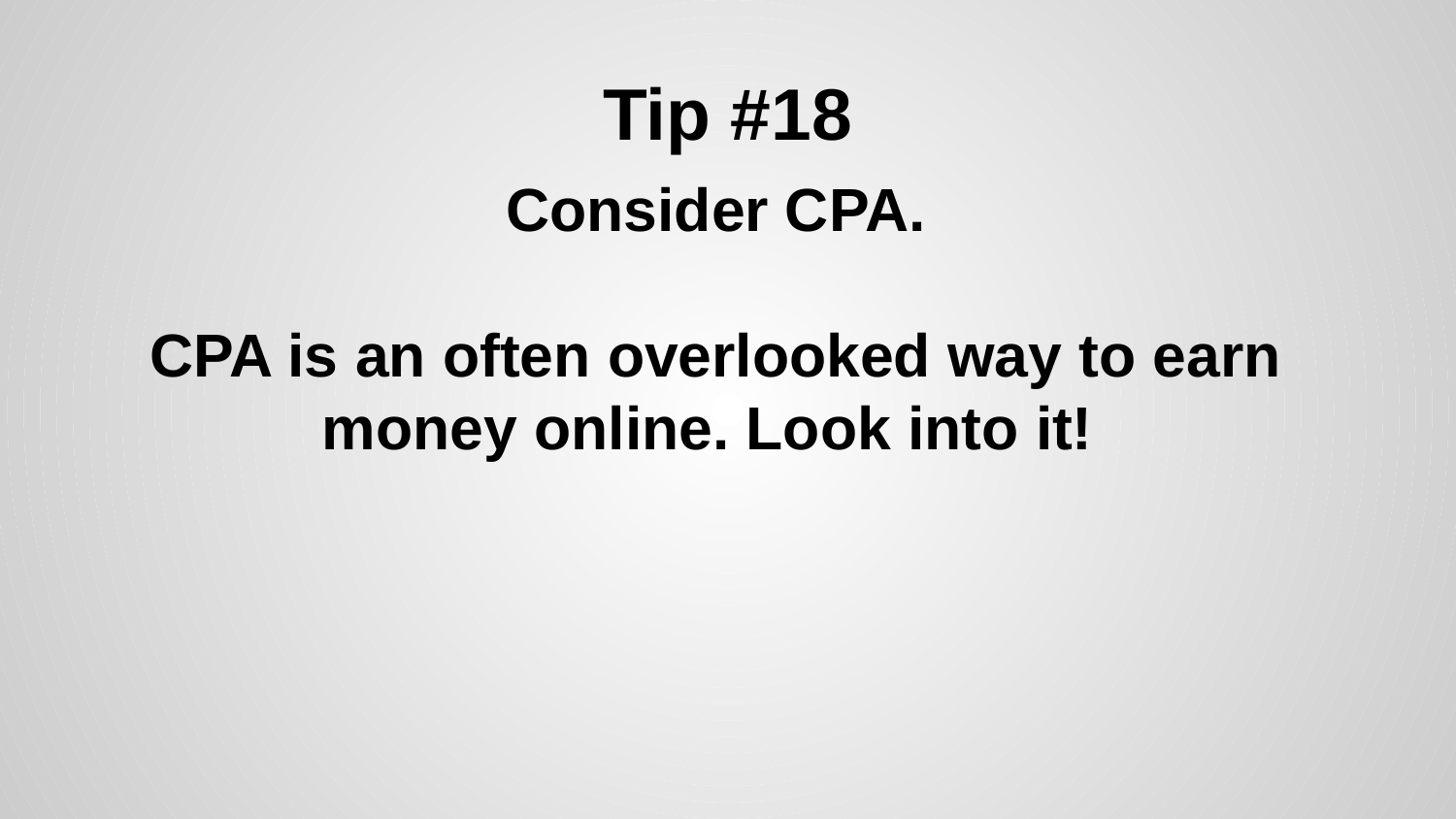

# Tip #18

Consider CPA.

CPA is an often overlooked way to earn money online. Look into it!